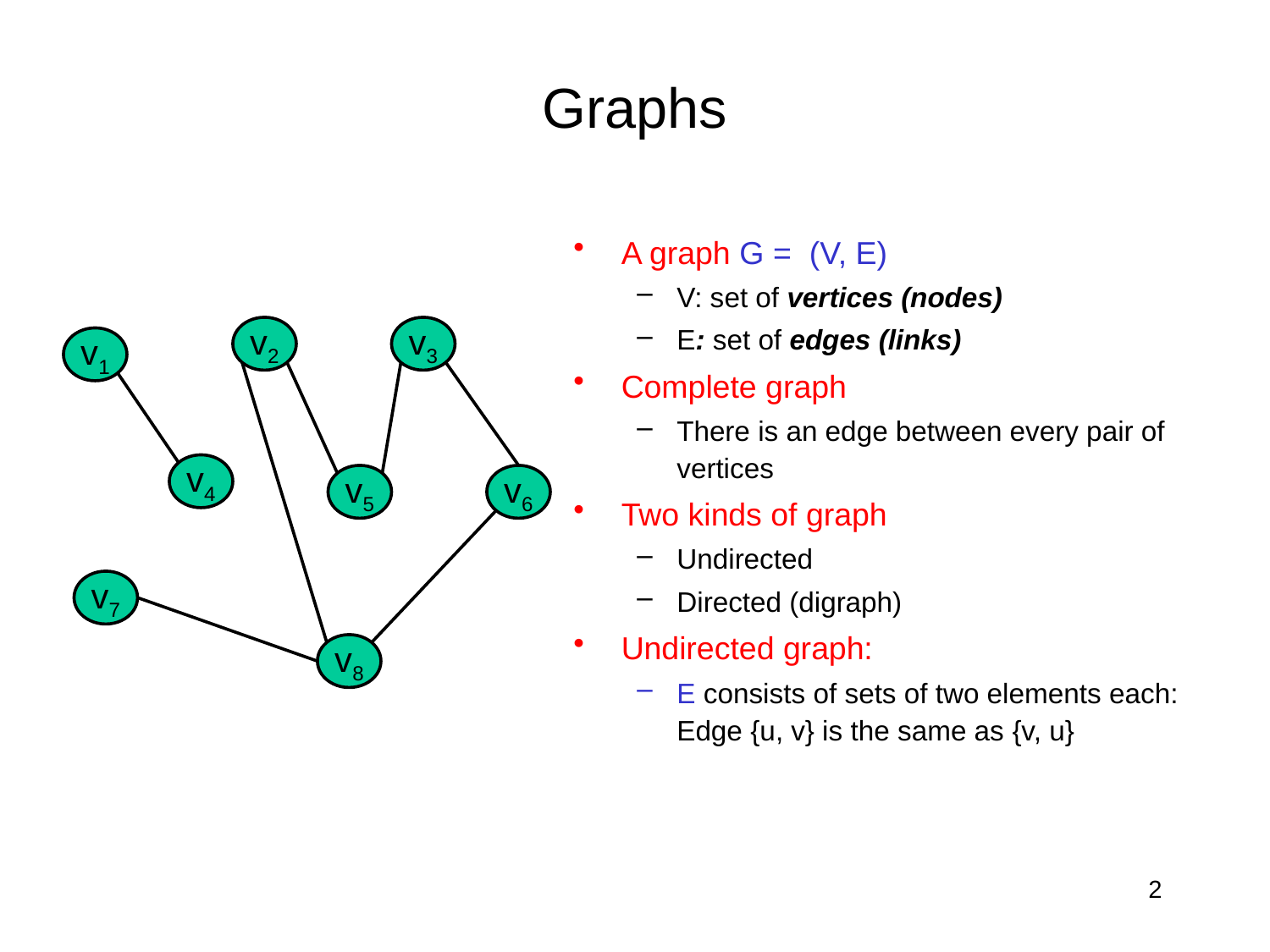

# Graphs
A graph G =  (V, E)
V: set of vertices (nodes)
E: set of edges (links)
Complete graph
There is an edge between every pair of vertices
Two kinds of graph
Undirected
Directed (digraph)
Undirected graph:
E consists of sets of two elements each: Edge {u, v} is the same as {v, u}
v2
v3
v1
v4
v5
v6
v7
v8
2